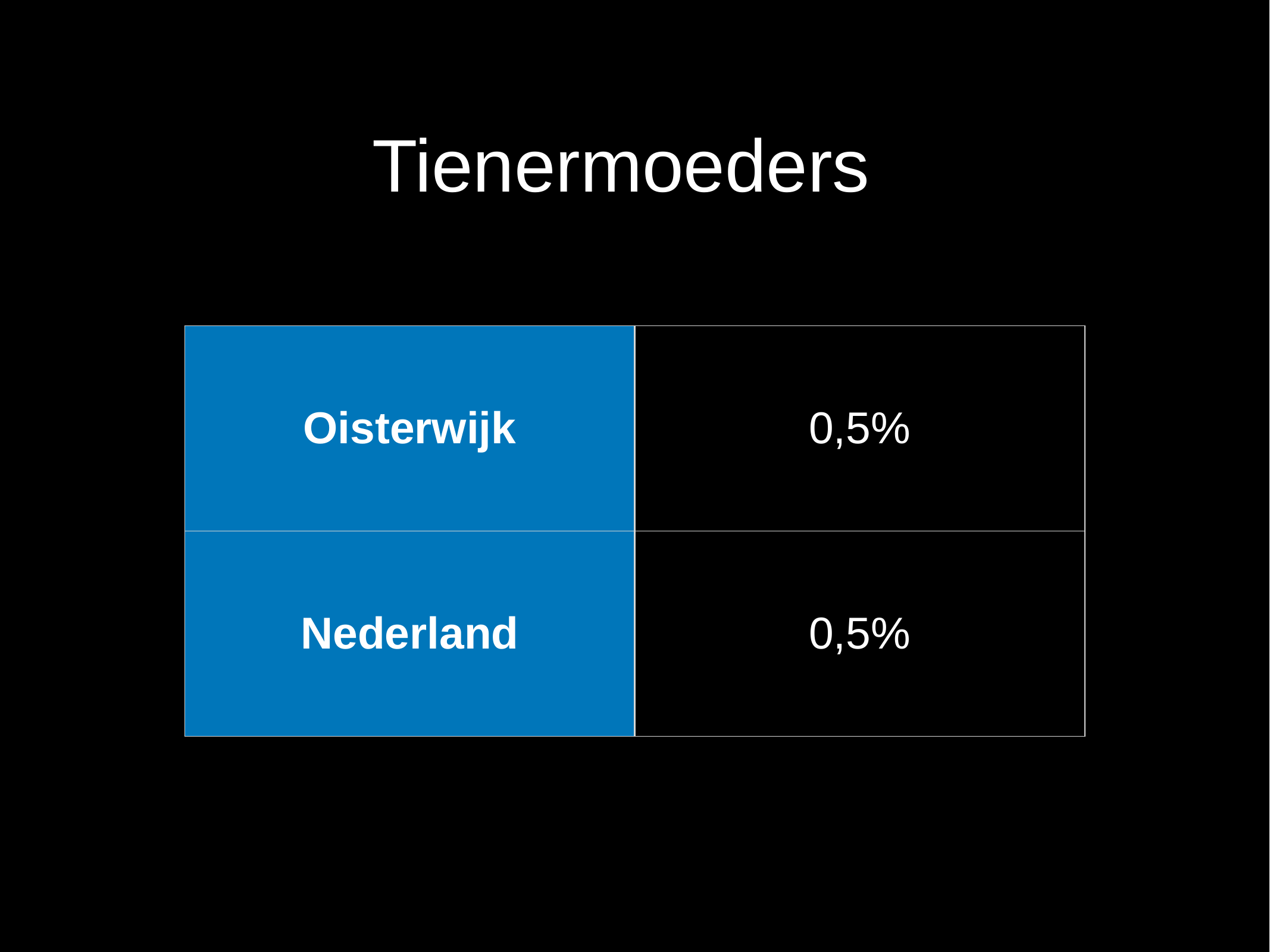

# Tienermoeders
| Oisterwijk | 0,5% |
| --- | --- |
| Nederland | 0,5% |